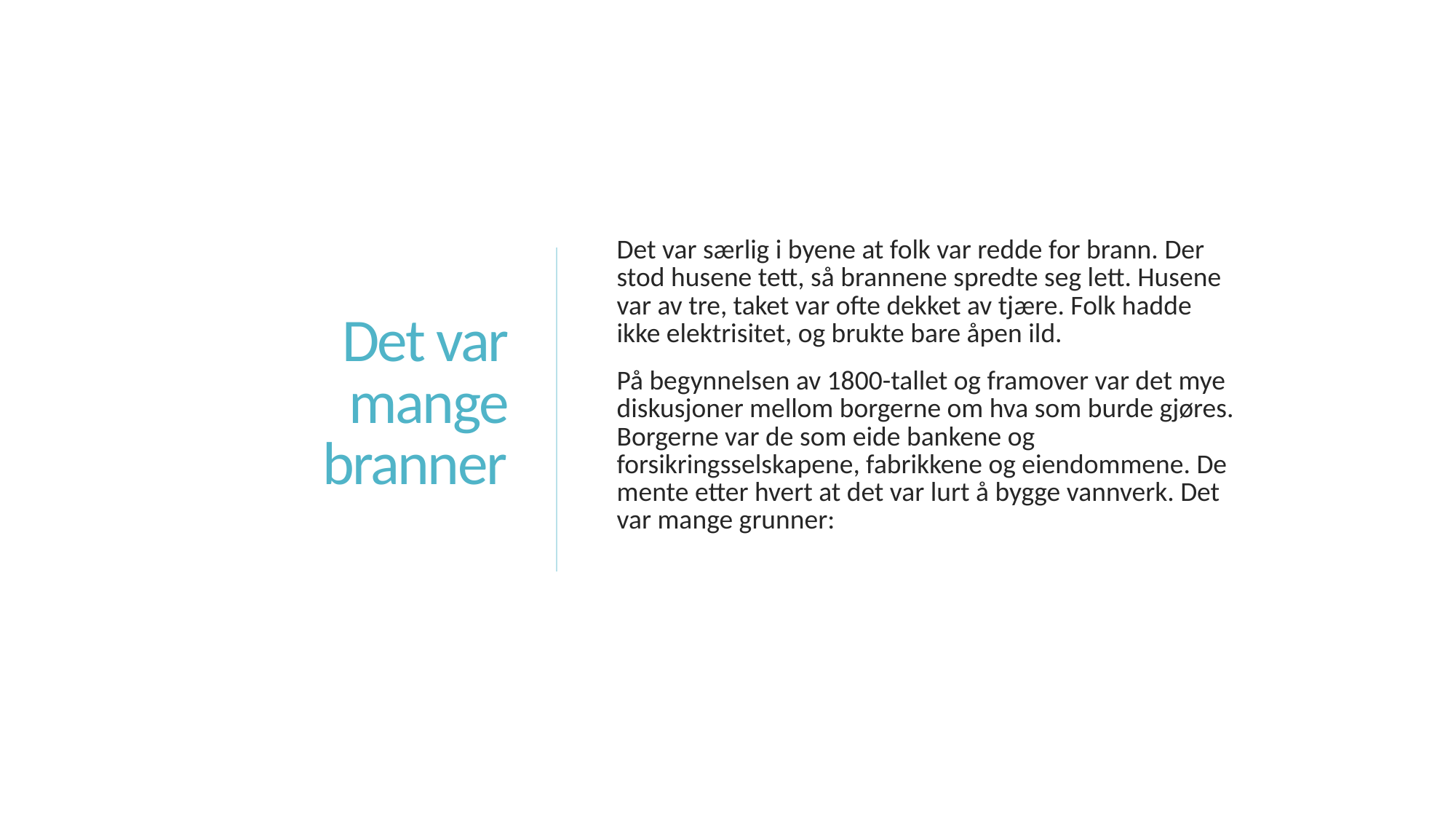

# Det var mange branner
Det var særlig i byene at folk var redde for brann. Der stod husene tett, så brannene spredte seg lett. Husene var av tre, taket var ofte dekket av tjære. Folk hadde ikke elektrisitet, og brukte bare åpen ild.
På begynnelsen av 1800-tallet og framover var det mye diskusjoner mellom borgerne om hva som burde gjøres. Borgerne var de som eide bankene og forsikringsselskapene, fabrikkene og eiendommene. De mente etter hvert at det var lurt å bygge vannverk. Det var mange grunner: